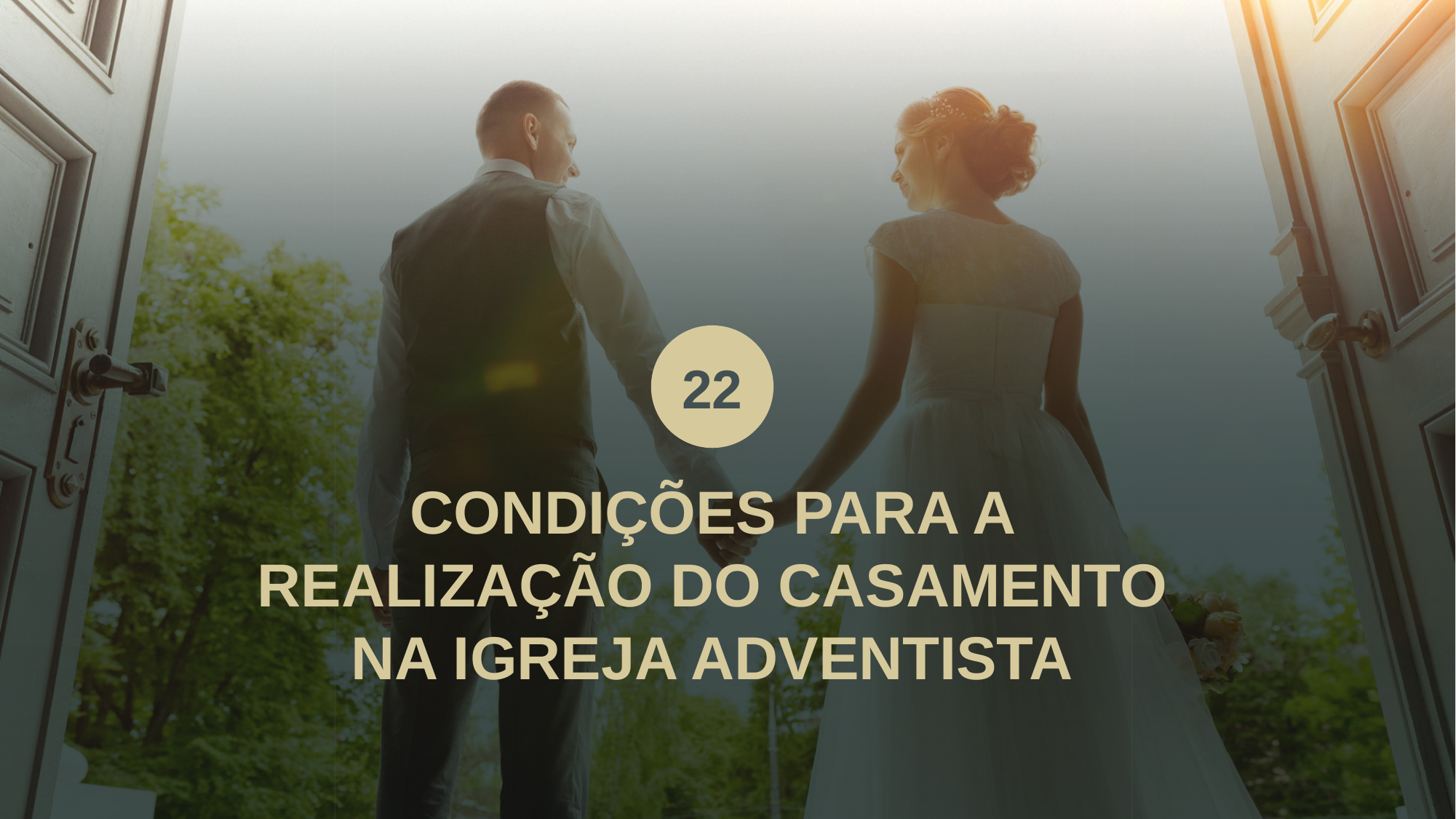

22
CONDIÇÕES PARA A REALIZAÇÃO DO CASAMENTO NA IGREJA ADVENTISTA